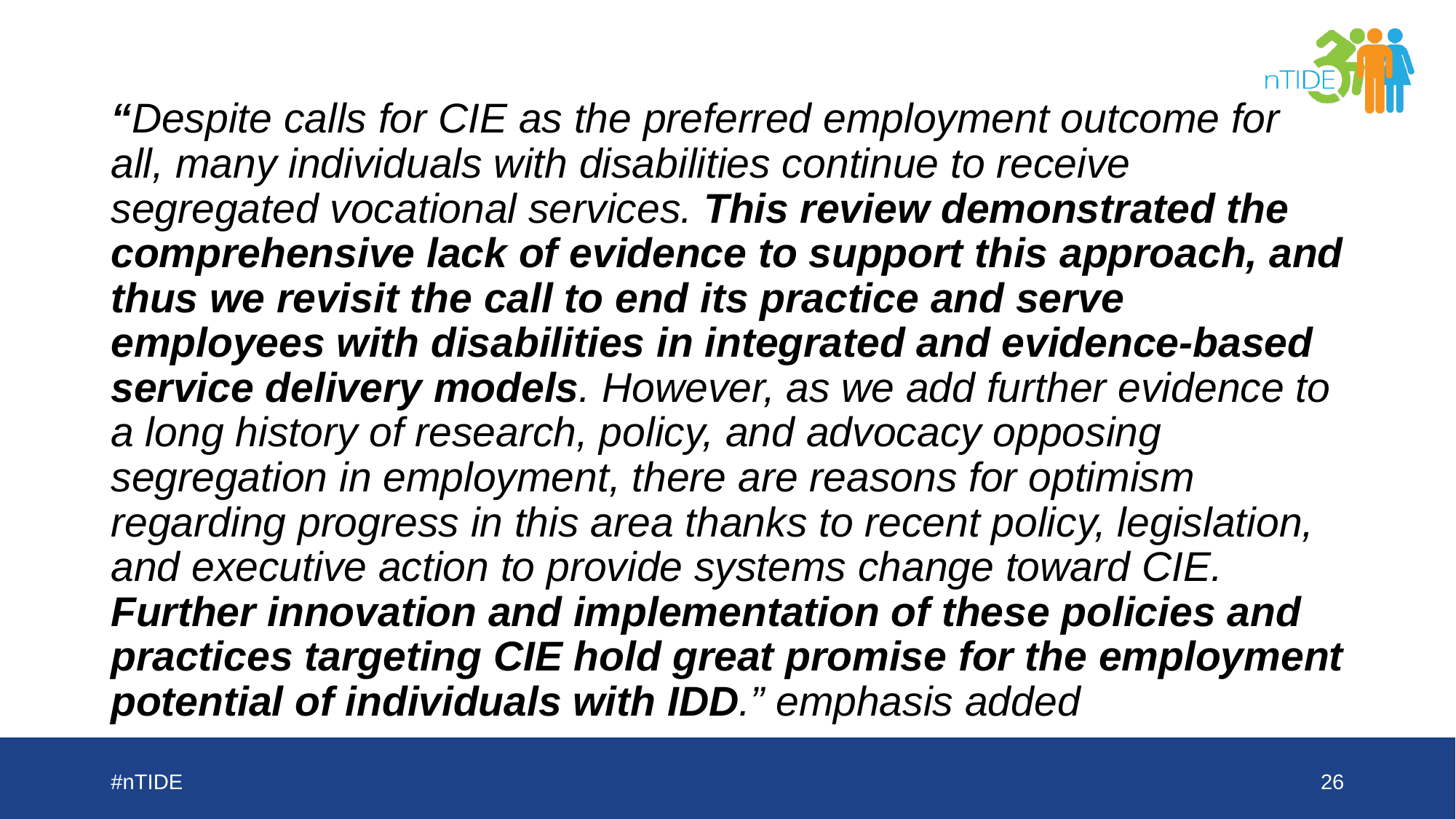

“Despite calls for CIE as the preferred employment outcome for all, many individuals with disabilities continue to receive segregated vocational services. This review demonstrated the comprehensive lack of evidence to support this approach, and thus we revisit the call to end its practice and serve employees with disabilities in integrated and evidence-based service delivery models. However, as we add further evidence to a long history of research, policy, and advocacy opposing segregation in employment, there are reasons for optimism regarding progress in this area thanks to recent policy, legislation, and executive action to provide systems change toward CIE. Further innovation and implementation of these policies and practices targeting CIE hold great promise for the employment potential of individuals with IDD.” emphasis added

#nTIDE
26